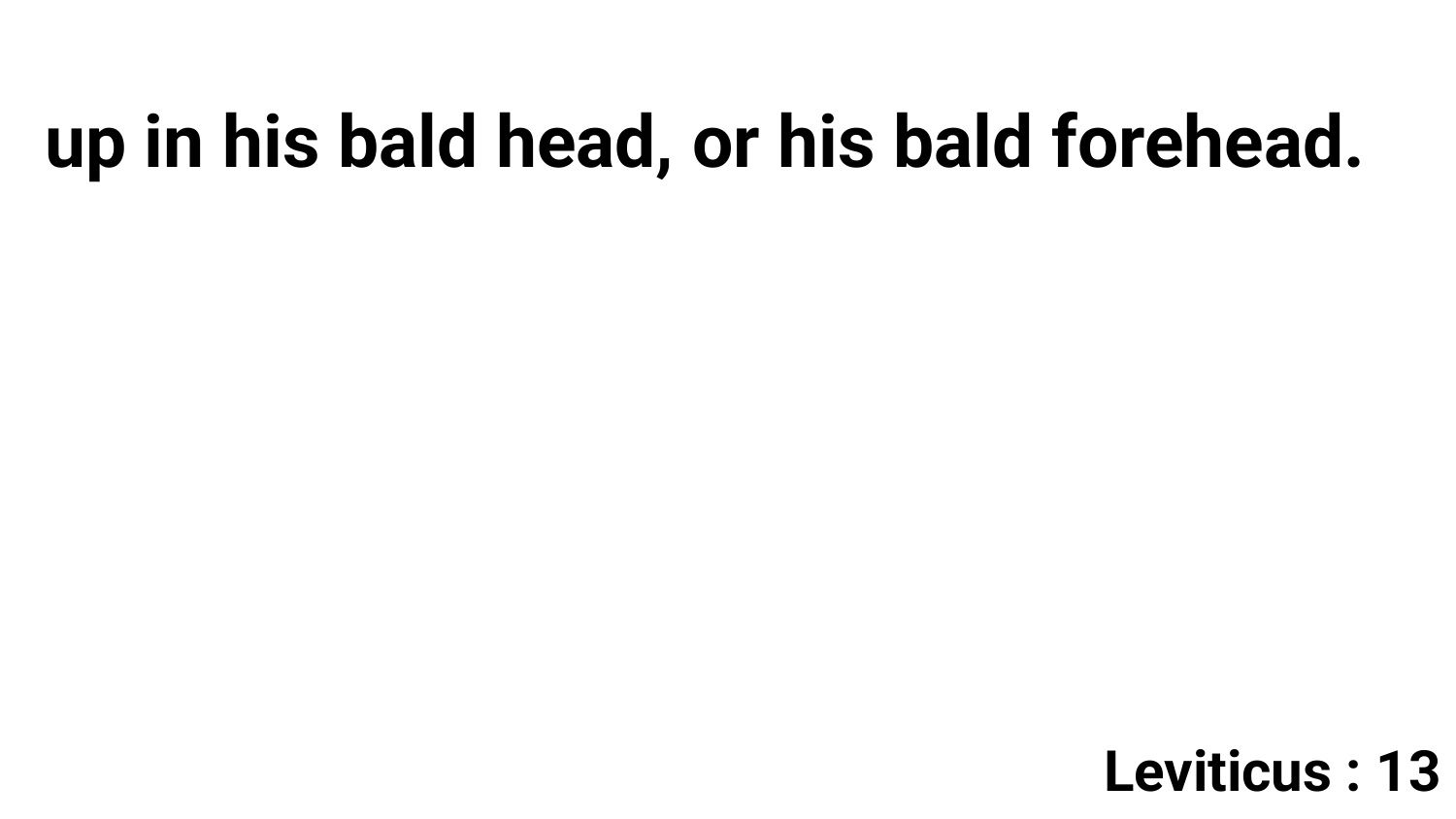

up in his bald head, or his bald forehead.
Leviticus : 13